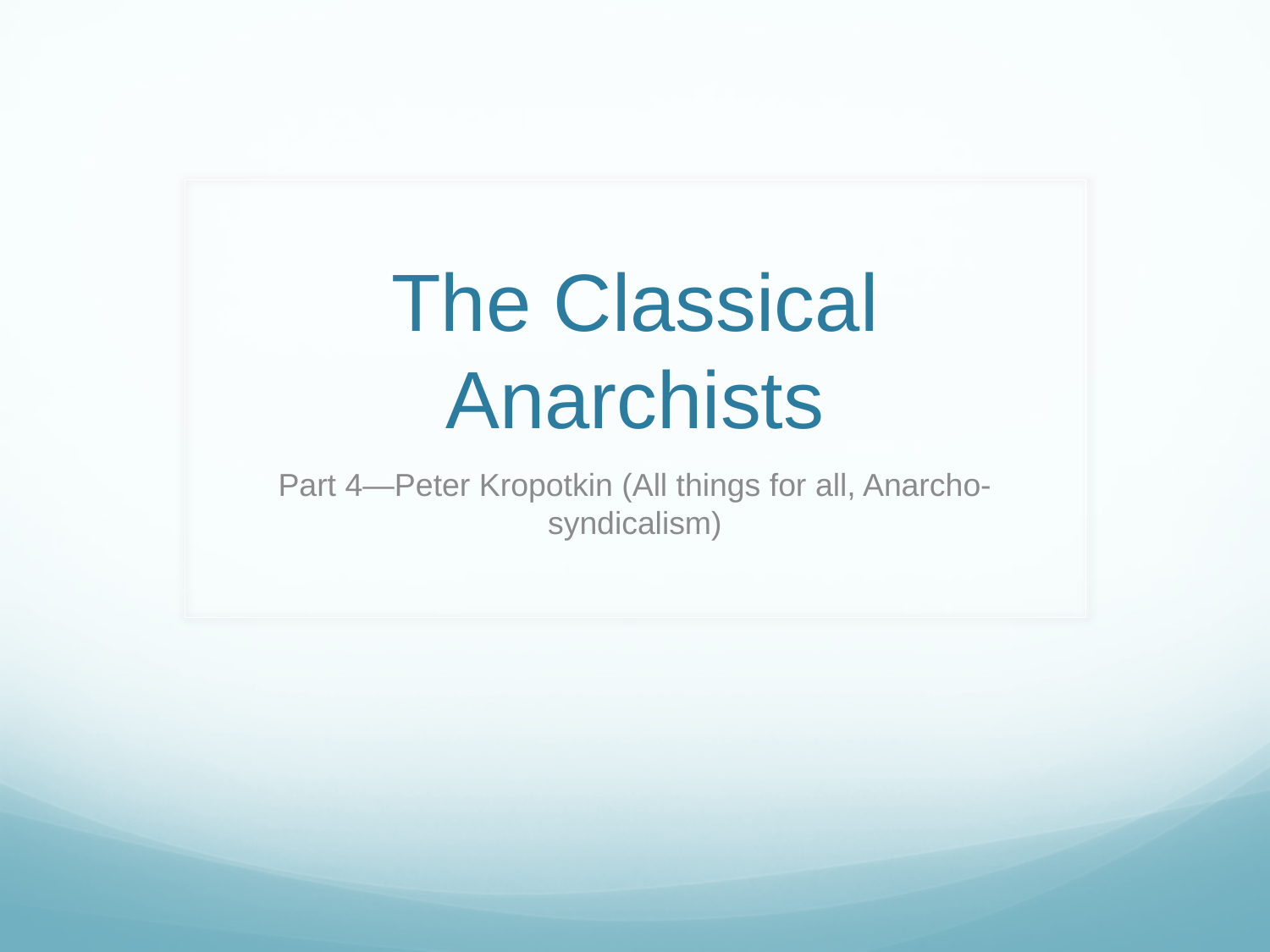

# The Classical Anarchists
Part 4—Peter Kropotkin (All things for all, Anarcho-syndicalism)